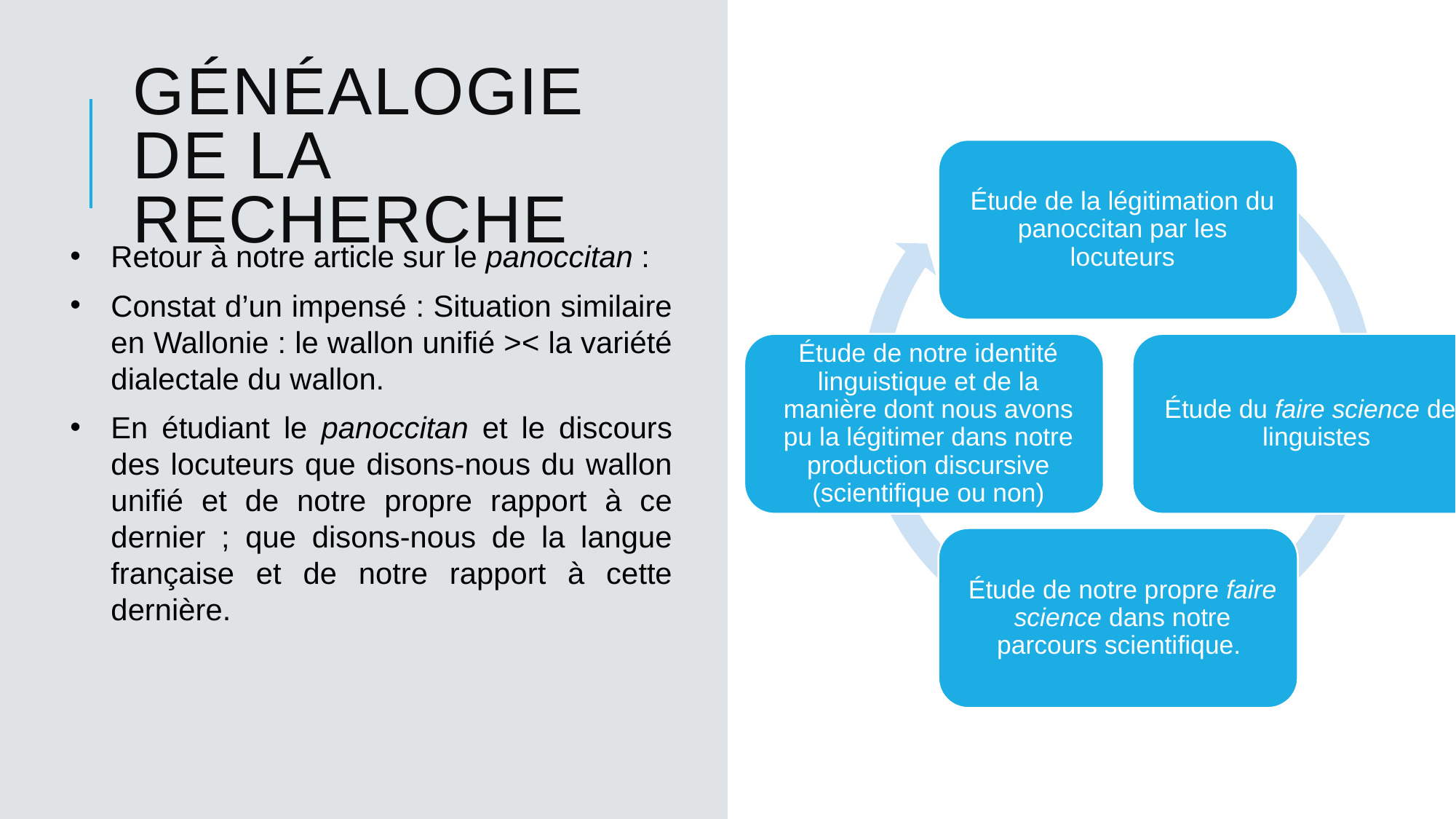

# Généalogie de la recherche
Étude de la légitimation du panoccitan par les locuteurs
Étude du faire science des linguistes
Étude de notre propre faire science dans notre parcours scientifique.
Étude de notre identité linguistique et de la manière dont nous avons pu la légitimer dans notre production discursive (scientifique ou non)
Retour à notre article sur le panoccitan :
Constat d’un impensé : Situation similaire en Wallonie : le wallon unifié >< la variété dialectale du wallon.
En étudiant le panoccitan et le discours des locuteurs que disons-nous du wallon unifié et de notre propre rapport à ce dernier ; que disons-nous de la langue française et de notre rapport à cette dernière.